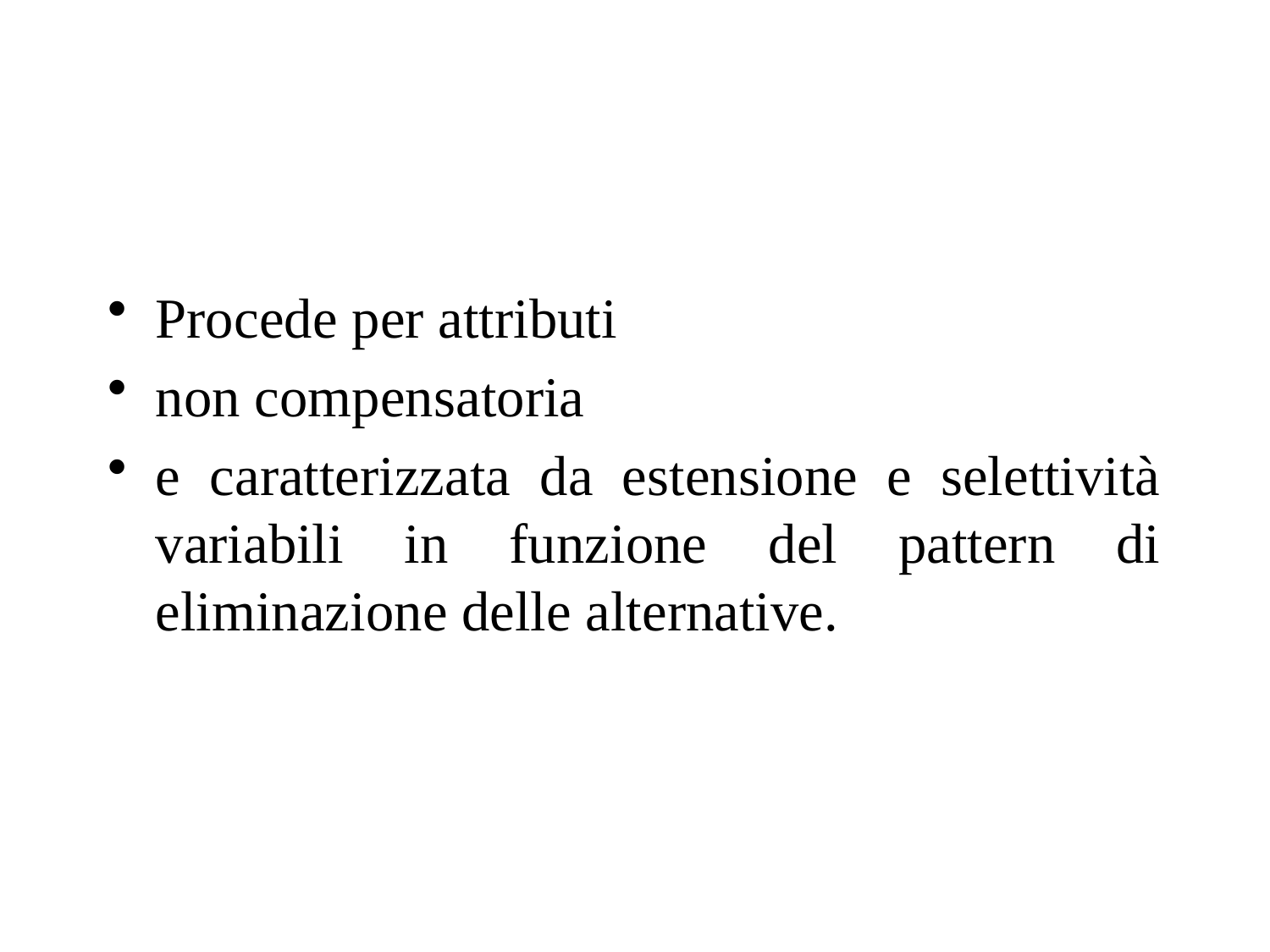

#
Procede per attributi
non compensatoria
e caratterizzata da estensione e selettività variabili in funzione del pattern di eliminazione delle alternative.